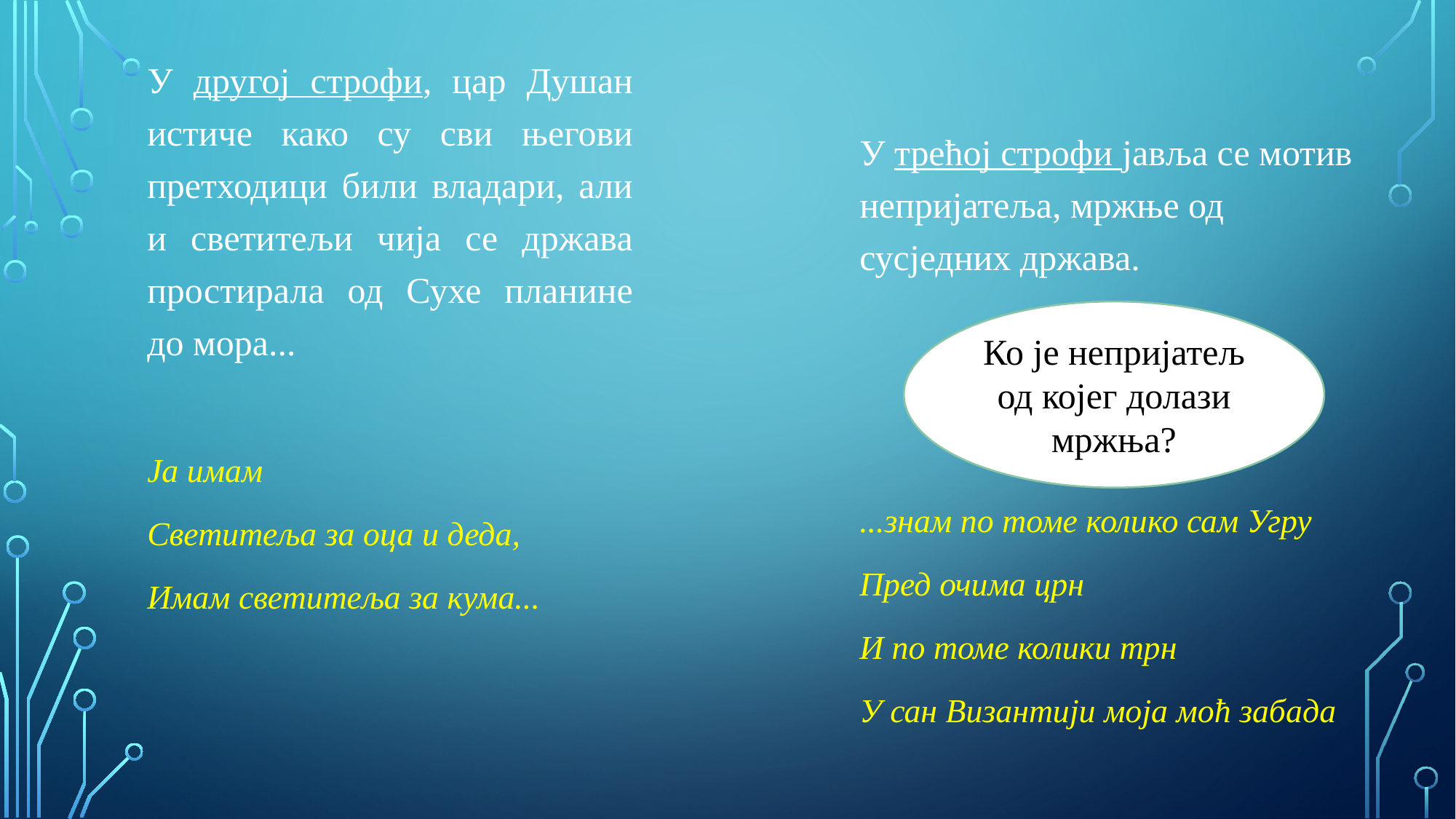

У другој строфи, цар Душан истиче како су сви његови претходици били владари, али и светитељи чија се држава простирала од Сухе планине до мора...

Ја имам
Светитеља за оца и деда,
Имам светитеља за кума...
У трећој строфи јавља се мотив непријатеља, мржње од сусједних држава.

...знам по томе колико сам Угру
Пред очима црн
И по томе колики трн
У сан Византији моја моћ забада
Ко је непријатељ од којег долази мржња?